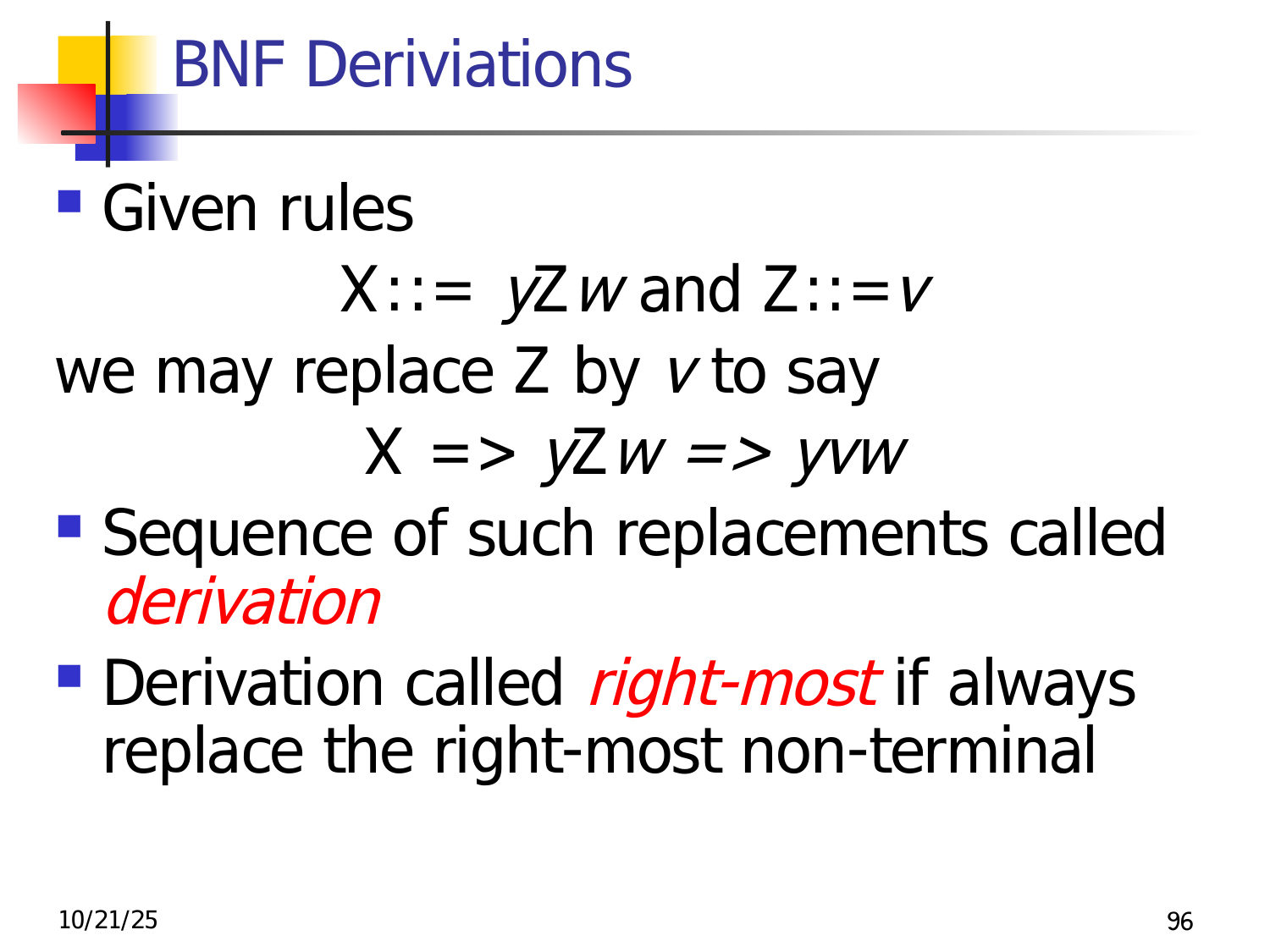

# BNF Deriviations
Given rules
X::= yZw and Z::=v
we may replace Z by v to say
X => yZw => yvw
Sequence of such replacements called derivation
Derivation called right-most if always replace the right-most non-terminal
10/21/25
96